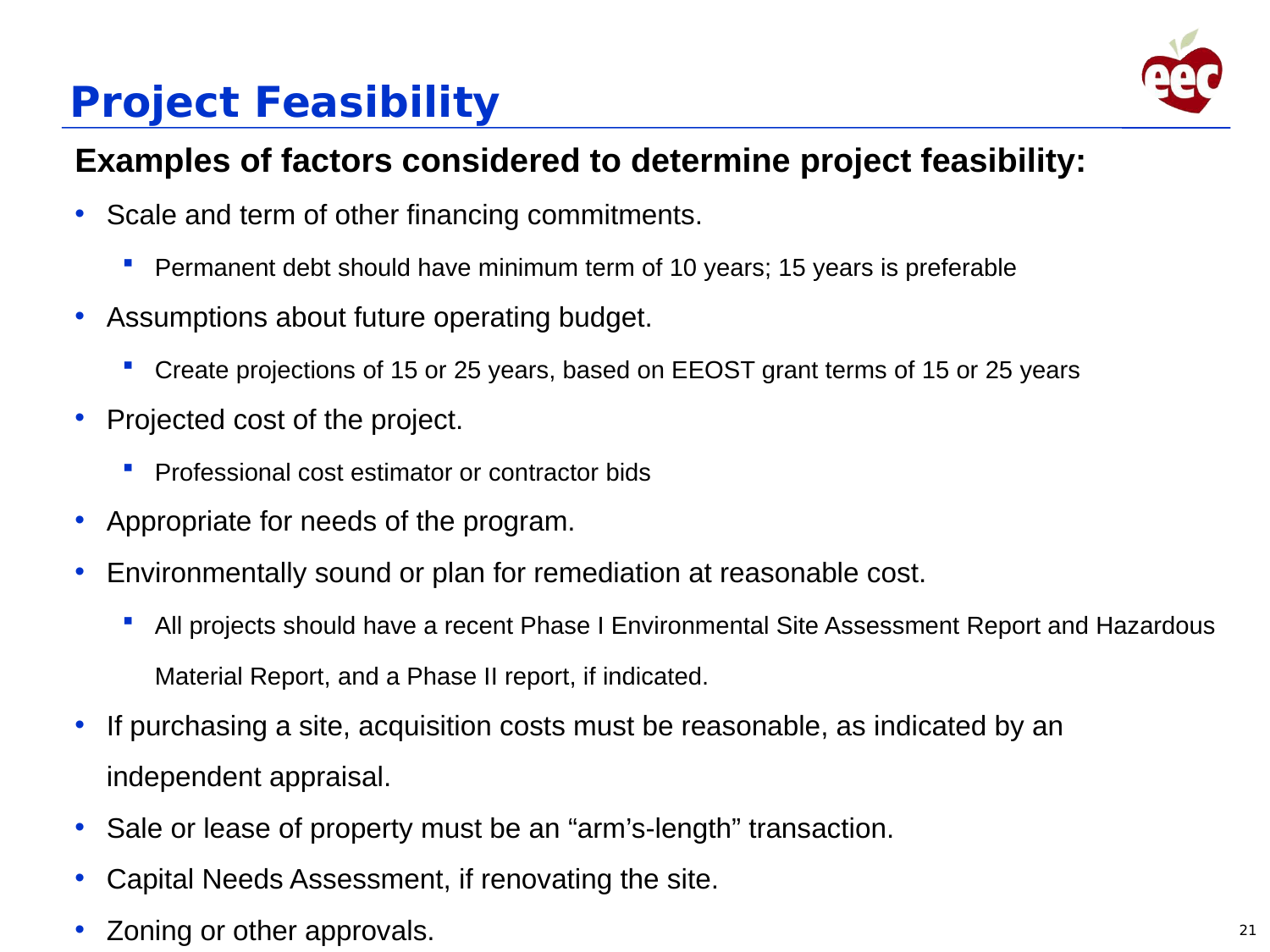

# Project Feasibility
Examples of factors considered to determine project feasibility:
Scale and term of other financing commitments.
Permanent debt should have minimum term of 10 years; 15 years is preferable
Assumptions about future operating budget.
Create projections of 15 or 25 years, based on EEOST grant terms of 15 or 25 years
Projected cost of the project.
Professional cost estimator or contractor bids
Appropriate for needs of the program.
Environmentally sound or plan for remediation at reasonable cost.
All projects should have a recent Phase I Environmental Site Assessment Report and Hazardous Material Report, and a Phase II report, if indicated.
If purchasing a site, acquisition costs must be reasonable, as indicated by an independent appraisal.
Sale or lease of property must be an “arm’s-length” transaction.
Capital Needs Assessment, if renovating the site.
Zoning or other approvals.
21